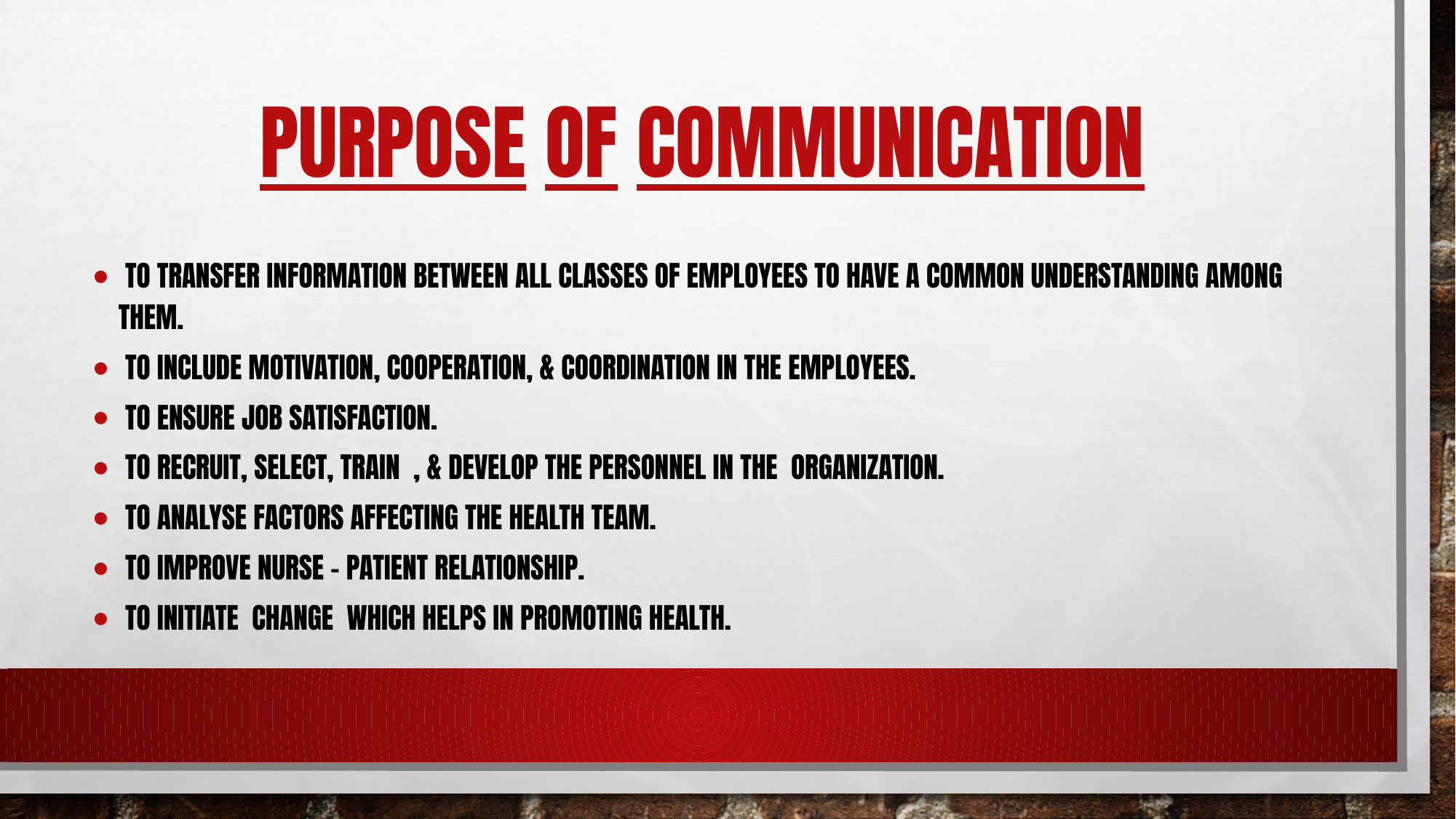

# Purpose of communication
 To transfer information between all classes of employees to have a common understanding among them.
 To include motivation, cooperation, & coordination in the employees.
 To ensure job satisfaction.
 To recruit, select, train  , & develop the personnel in the  organization.
 To analyse factors affecting the health team.
 To improve nurse – patient relationship.
 To initiate  change  which helps in promoting health.